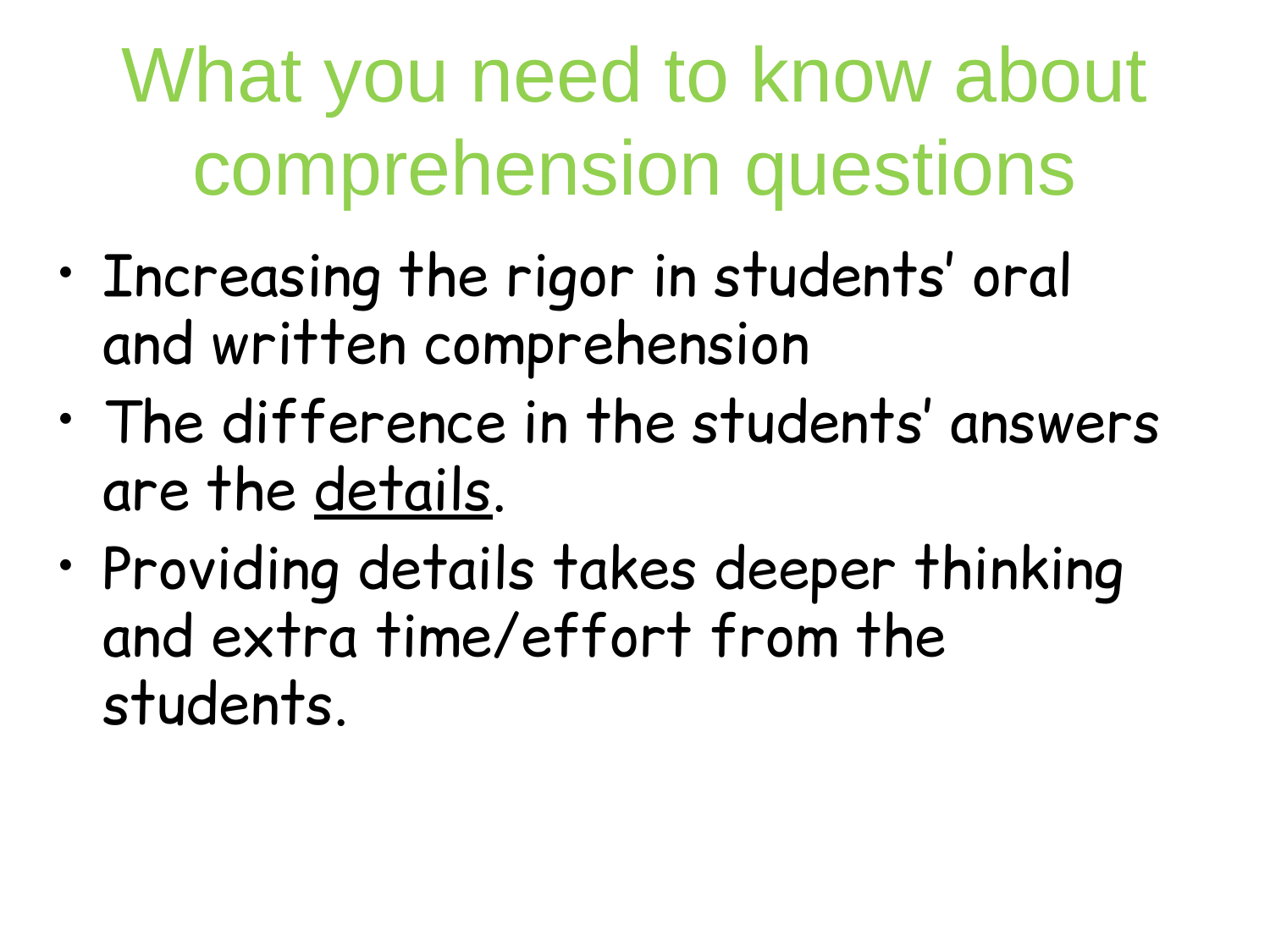

# What you need to know about comprehension questions
Increasing the rigor in students’ oral and written comprehension
The difference in the students’ answers are the details.
Providing details takes deeper thinking and extra time/effort from the students.